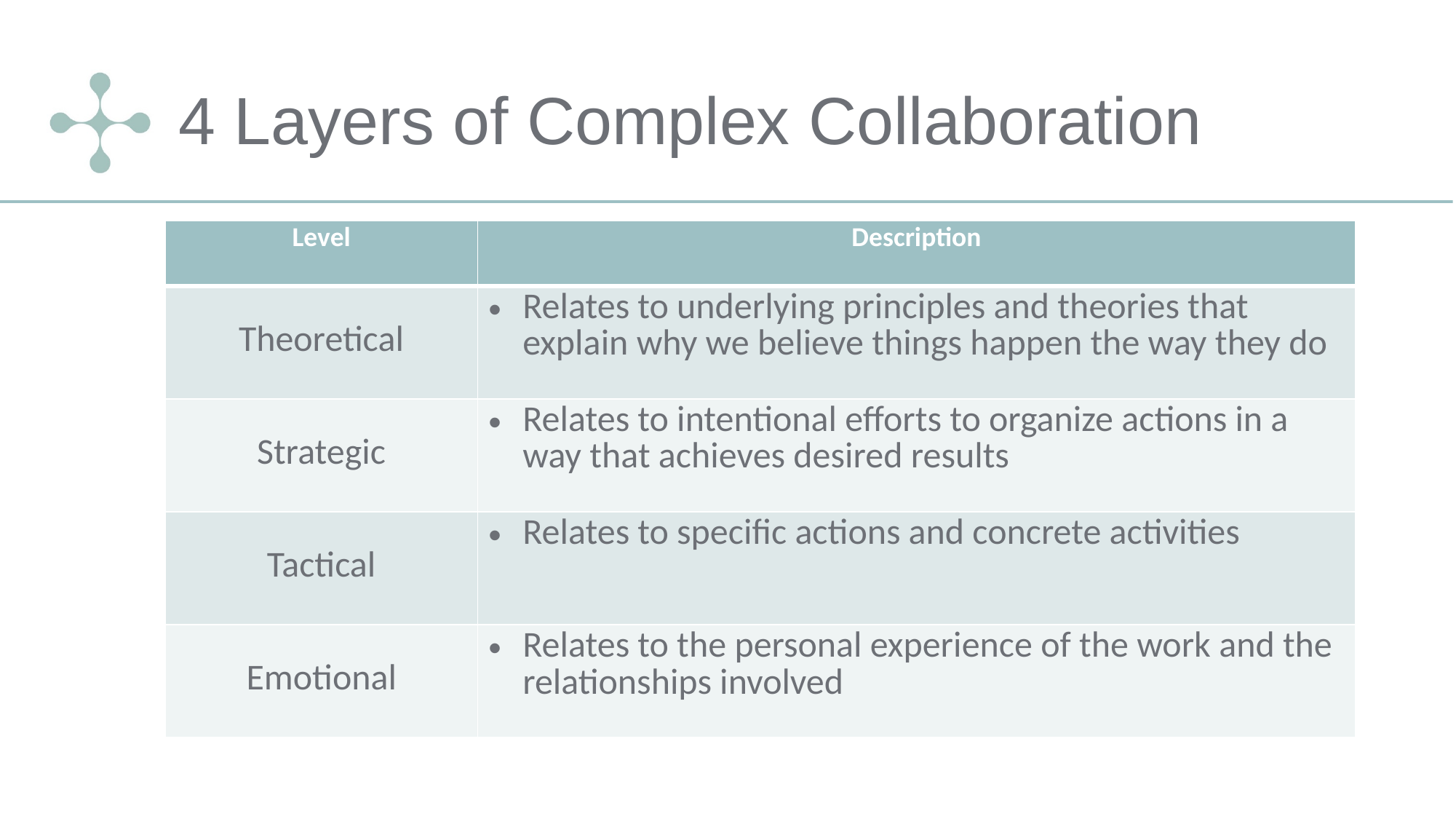

# 4 Layers of Complex Collaboration
| Level | Description |
| --- | --- |
| Theoretical | Relates to underlying principles and theories that explain why we believe things happen the way they do |
| Strategic | Relates to intentional efforts to organize actions in a way that achieves desired results |
| Tactical | Relates to specific actions and concrete activities |
| Emotional | Relates to the personal experience of the work and the relationships involved |